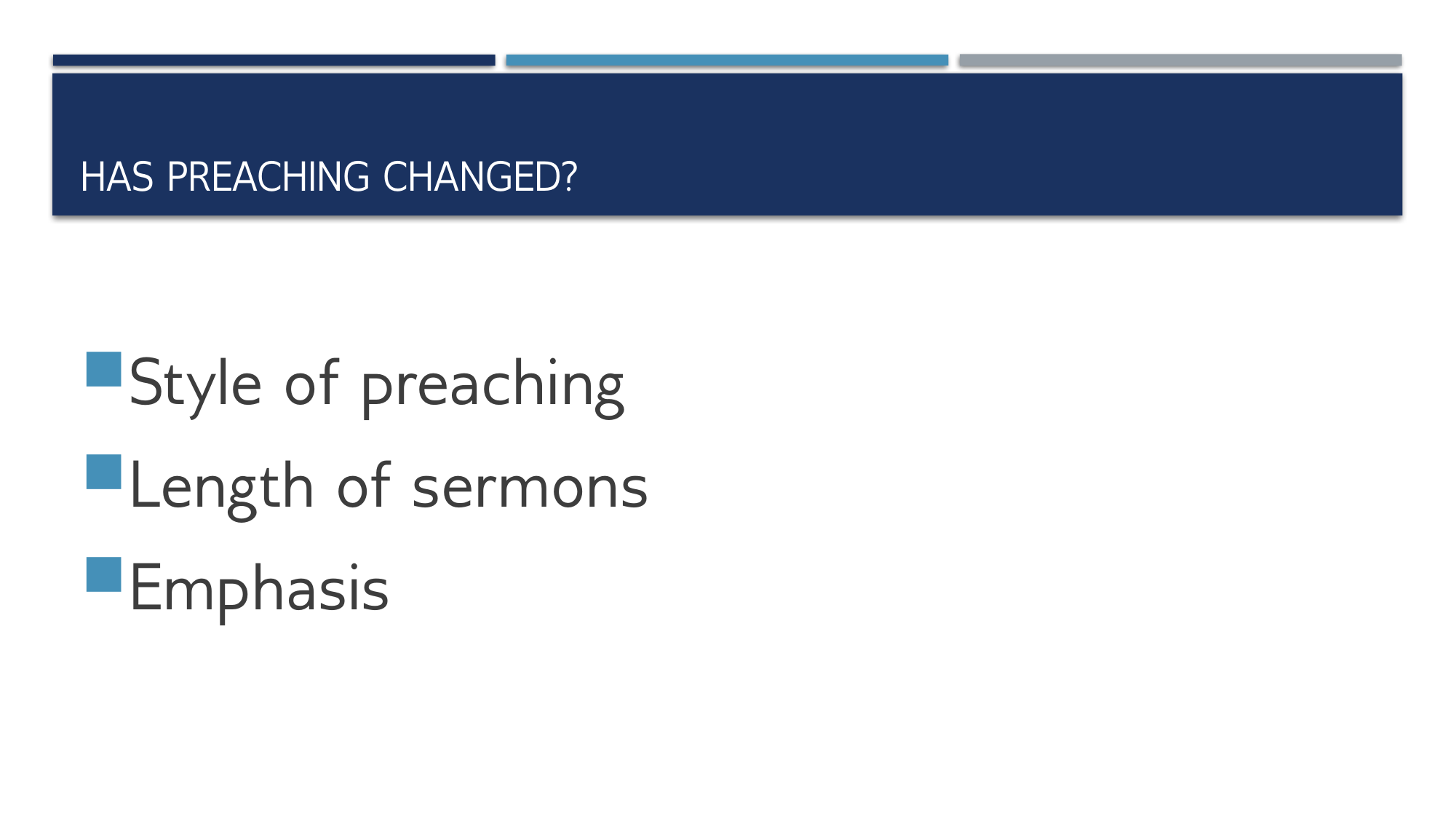

# Has preaching changed?
Style of preaching
Length of sermons
Emphasis